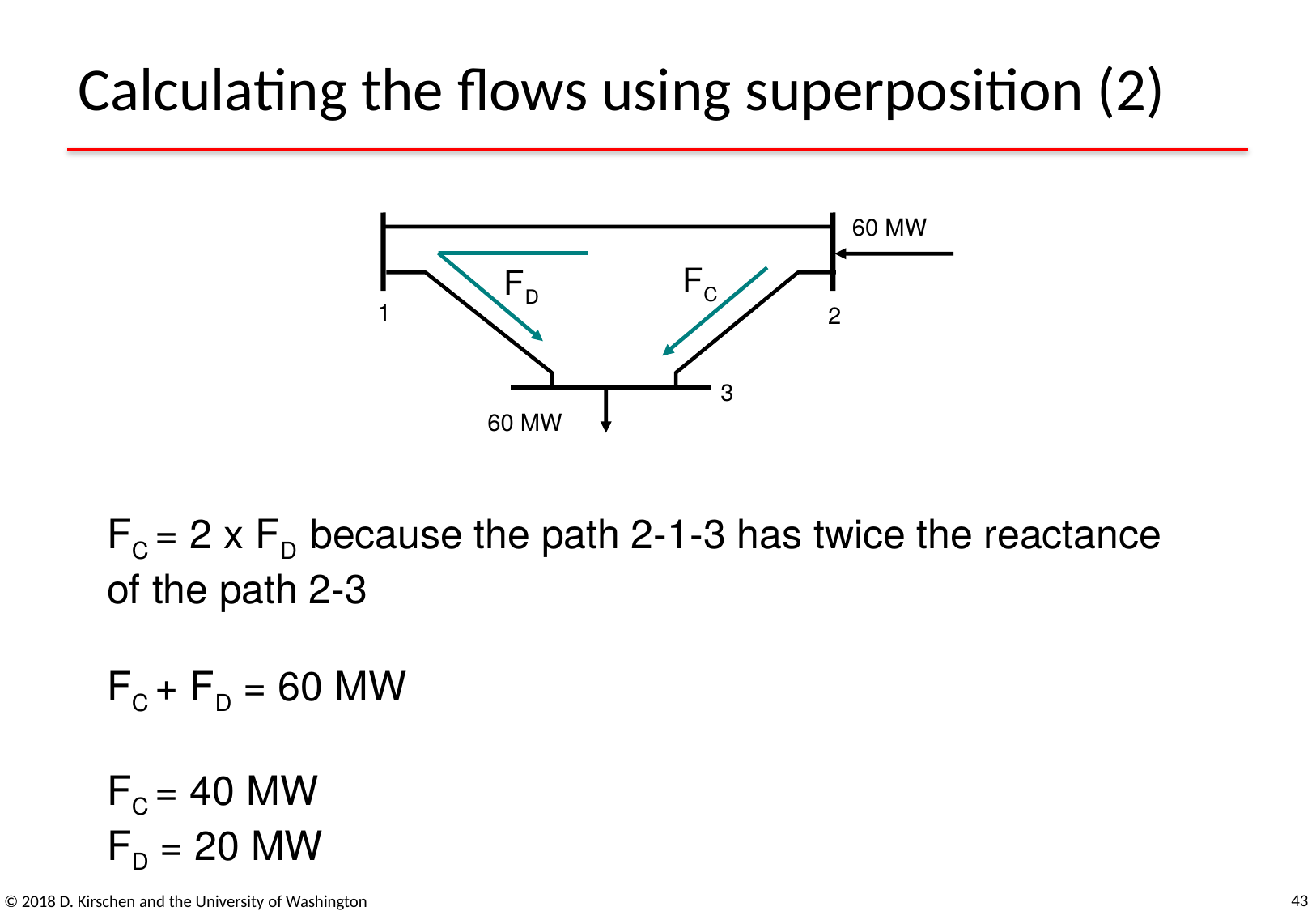

# Calculating the flows using superposition (2)
60 MW

FC

FD

1
2
3

60 MW
FC = 2 x FD  because the path 2-1-3 has twice the reactance
of the path 2-3

FC + FD = 60 MW

FC = 40 MW
FD = 20 MW
43
© 2018 D. Kirschen and the University of Washington